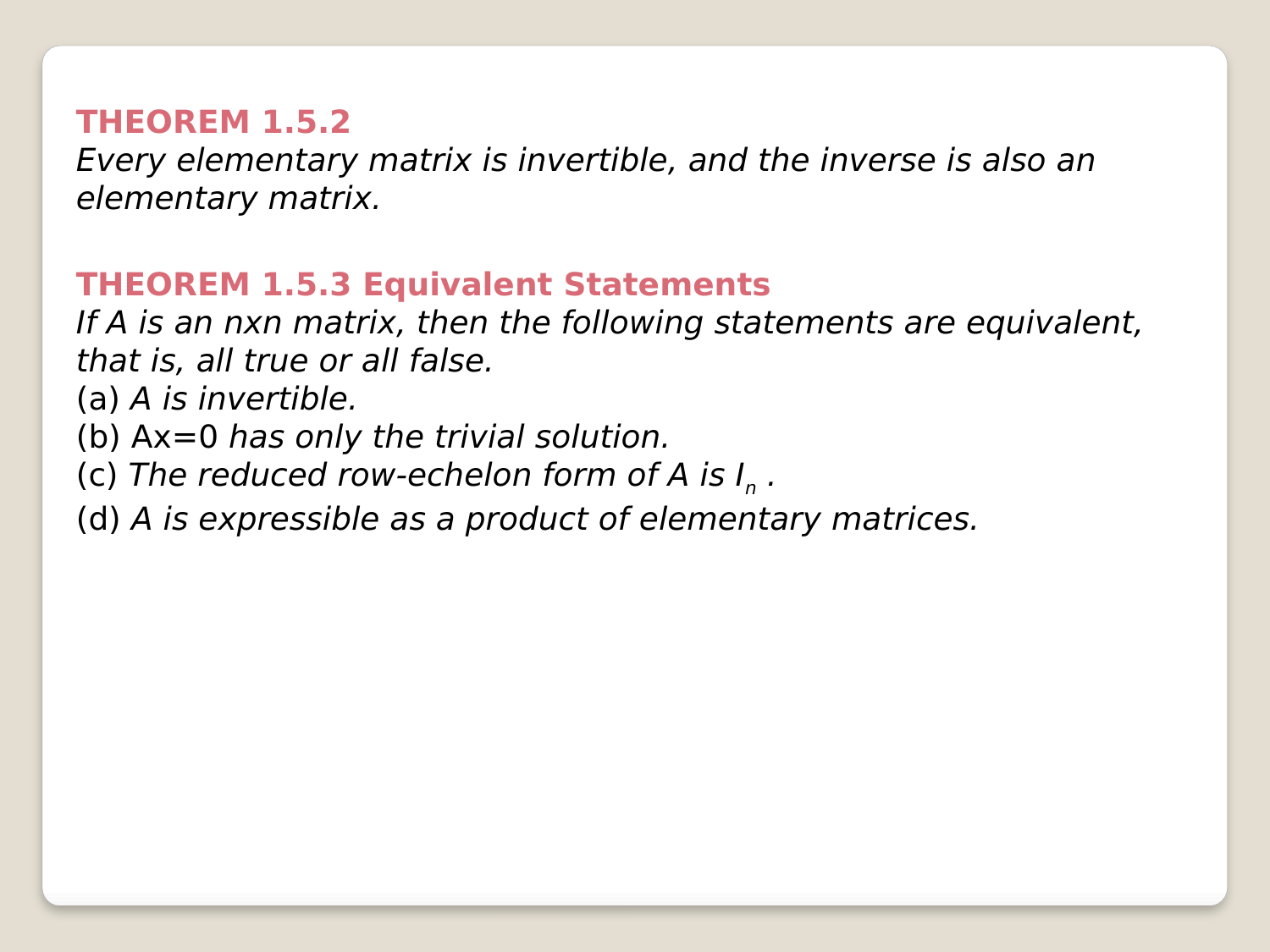

THEOREM 1.5.2
Every elementary matrix is invertible, and the inverse is also an elementary matrix.
THEOREM 1.5.3 Equivalent Statements
If A is an nxn matrix, then the following statements are equivalent, that is, all true or all false.
(a) A is invertible.
(b) Ax=0 has only the trivial solution.
(c) The reduced row-echelon form of A is In .
(d) A is expressible as a product of elementary matrices.